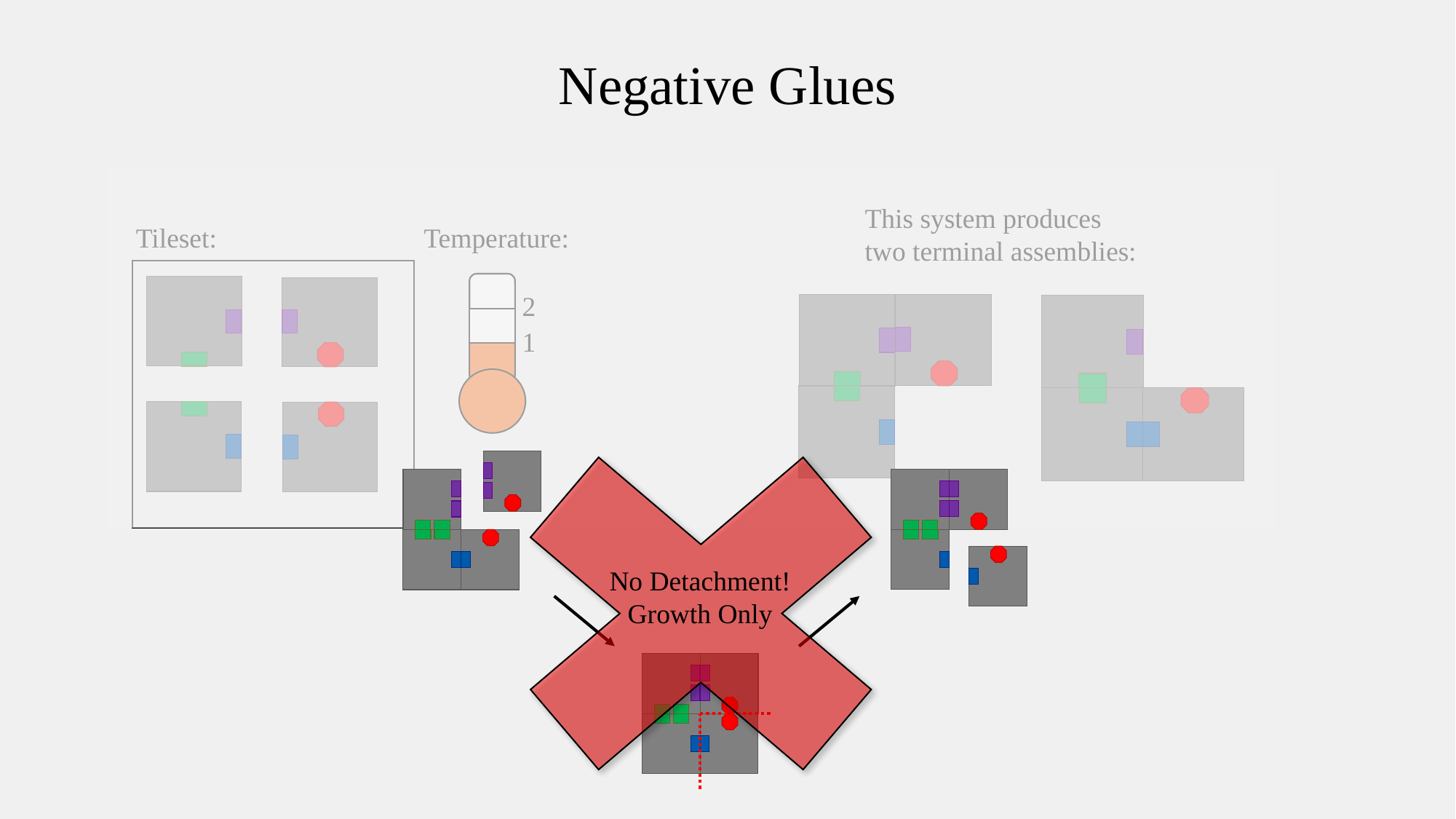

Negative Glues

This system produces
two terminal assemblies:
Tileset:
Temperature:

2

1

No Detachment!
Growth Only